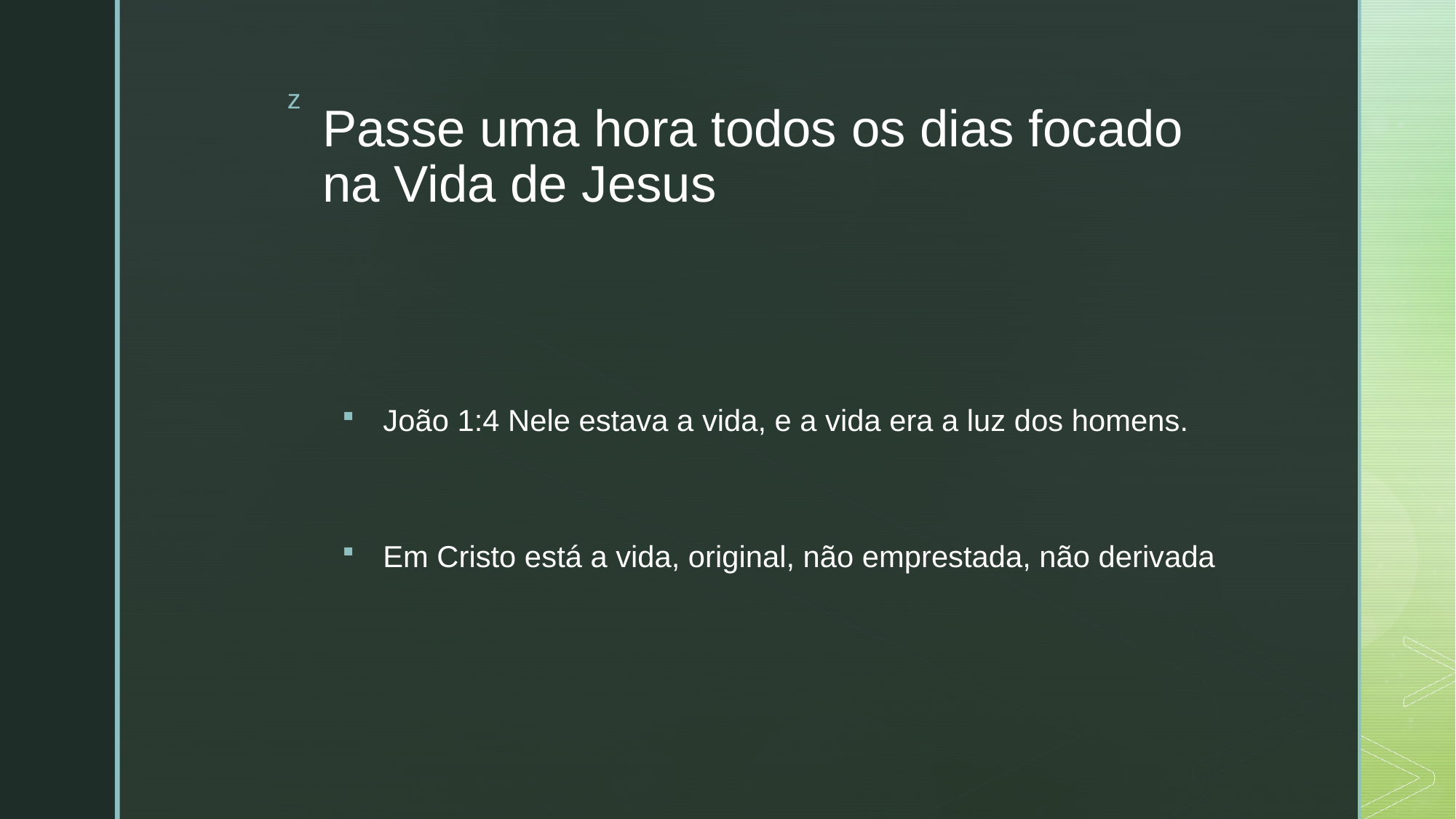

# Passe uma hora todos os dias focado na Vida de Jesus
João 1:4 Nele estava a vida, e a vida era a luz dos homens.

Em Cristo está a vida, original, não emprestada, não derivada